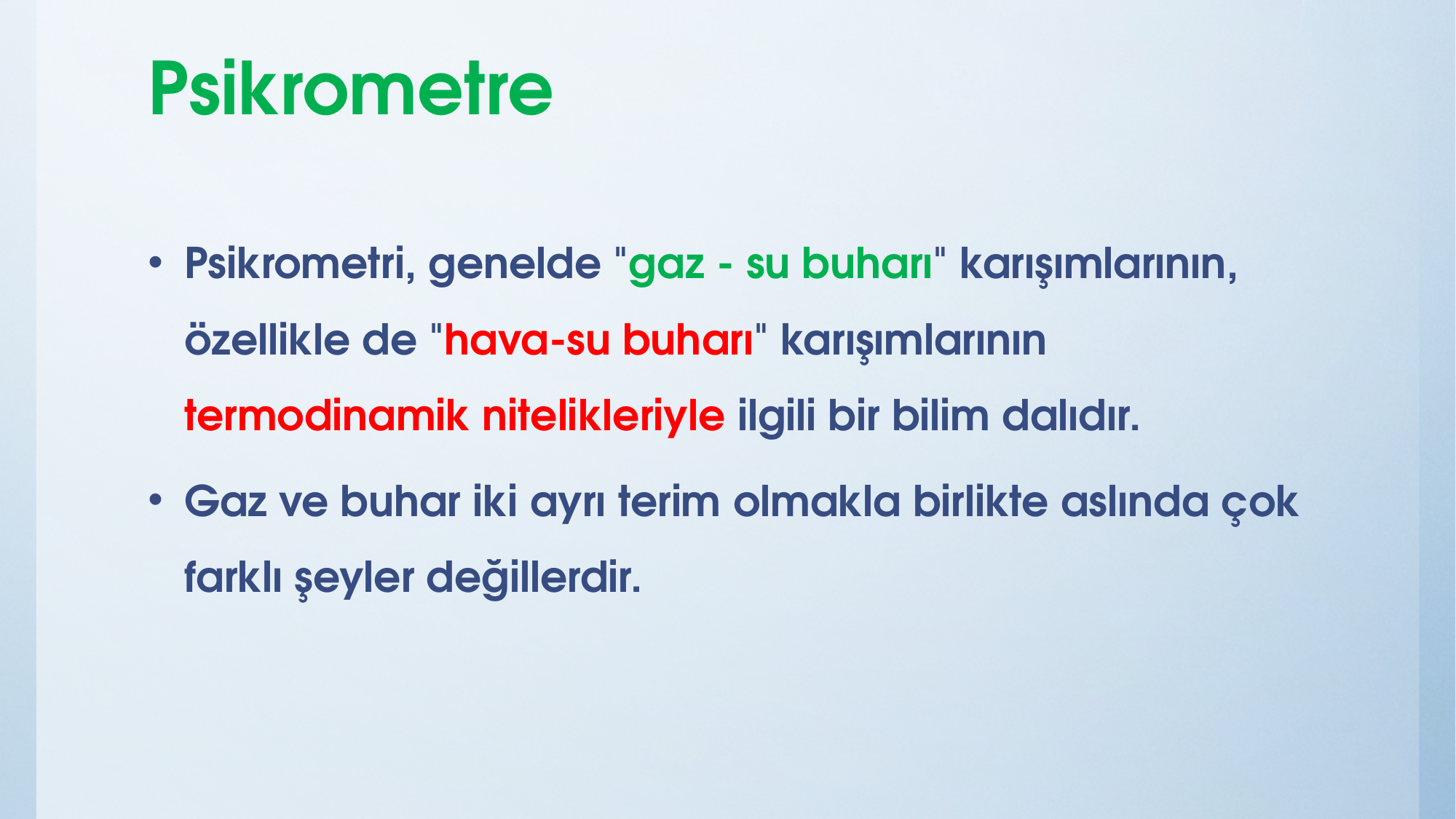

# Psikrometre
Psikrometri, genelde "gaz - su buharı" karışımlarının, özellikle de "hava-su buharı" karışımlarının termodinamik nitelikleriyle ilgili bir bilim dalıdır.
Gaz ve buhar iki ayrı terim olmakla birlikte aslında çok farklı şeyler değillerdir.